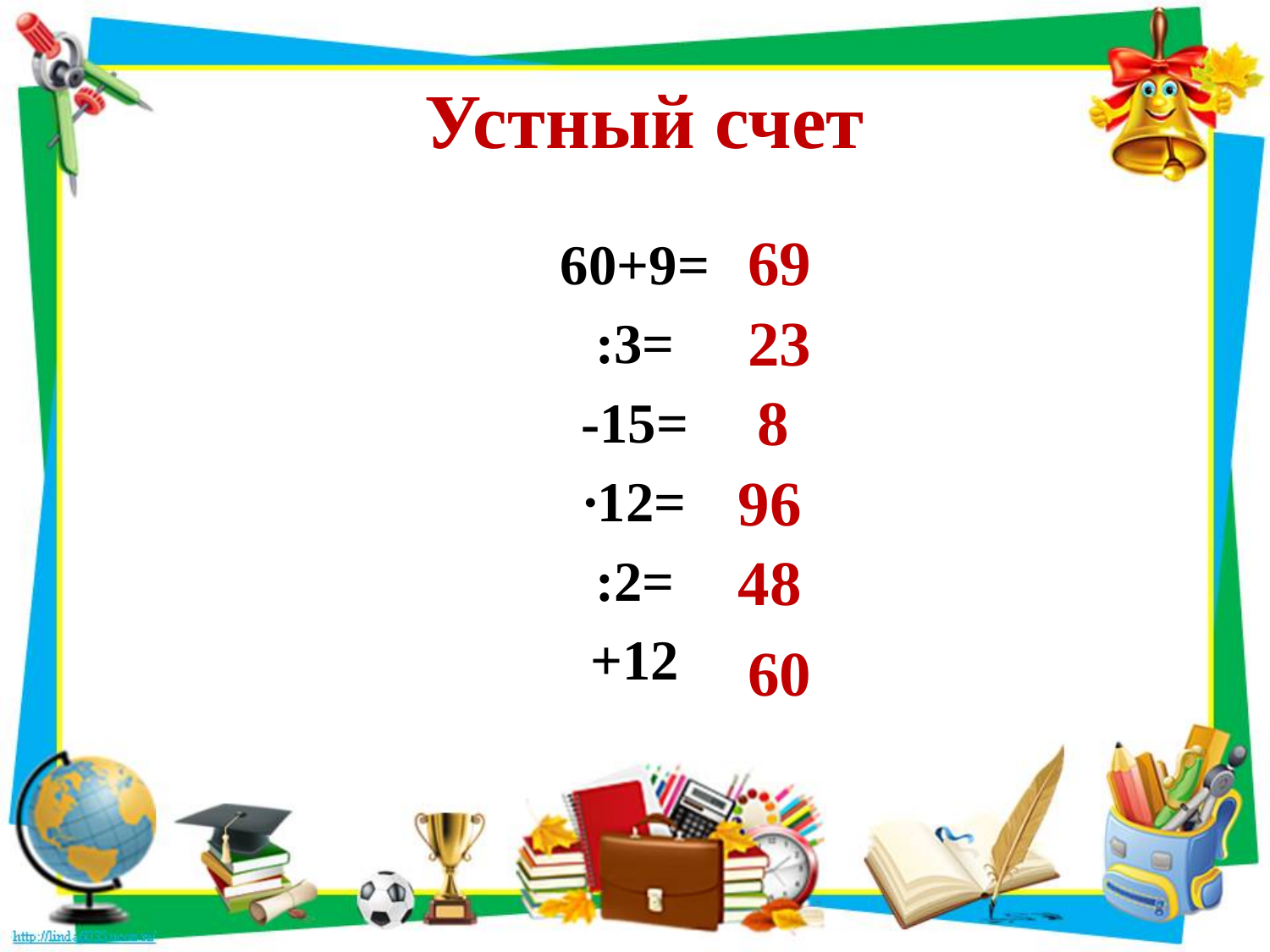

# Устный счет
69
60+9=
:3=
-15=
∙12=
:2=
+12
23
8
96
48
60